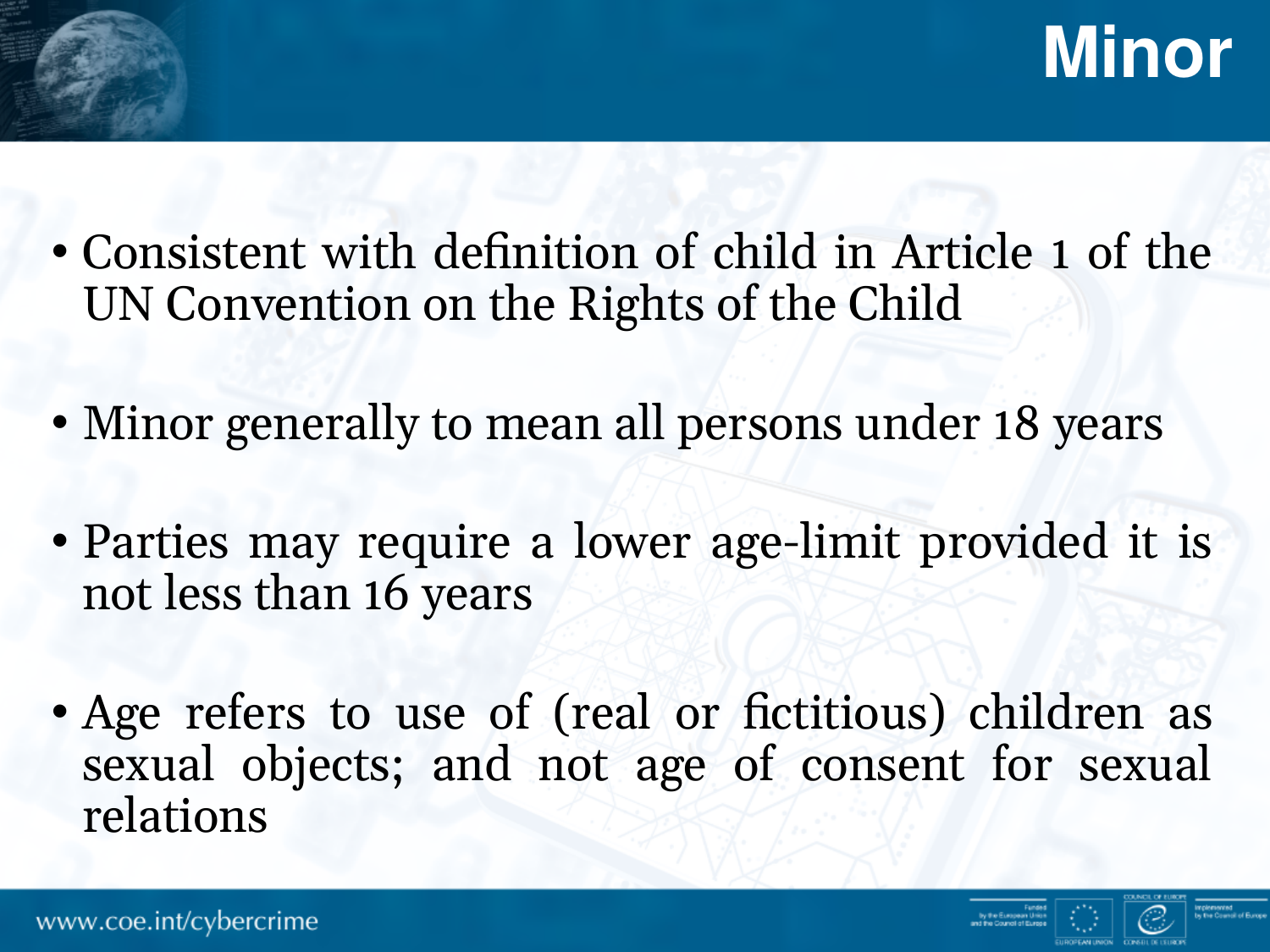

# Minor
Consistent with definition of child in Article 1 of the UN Convention on the Rights of the Child

Minor generally to mean all persons under 18 years

Parties may require a lower age-limit provided it is not less than 16 years

Age refers to use of (real or fictitious) children as sexual objects; and not age of consent for sexual relations